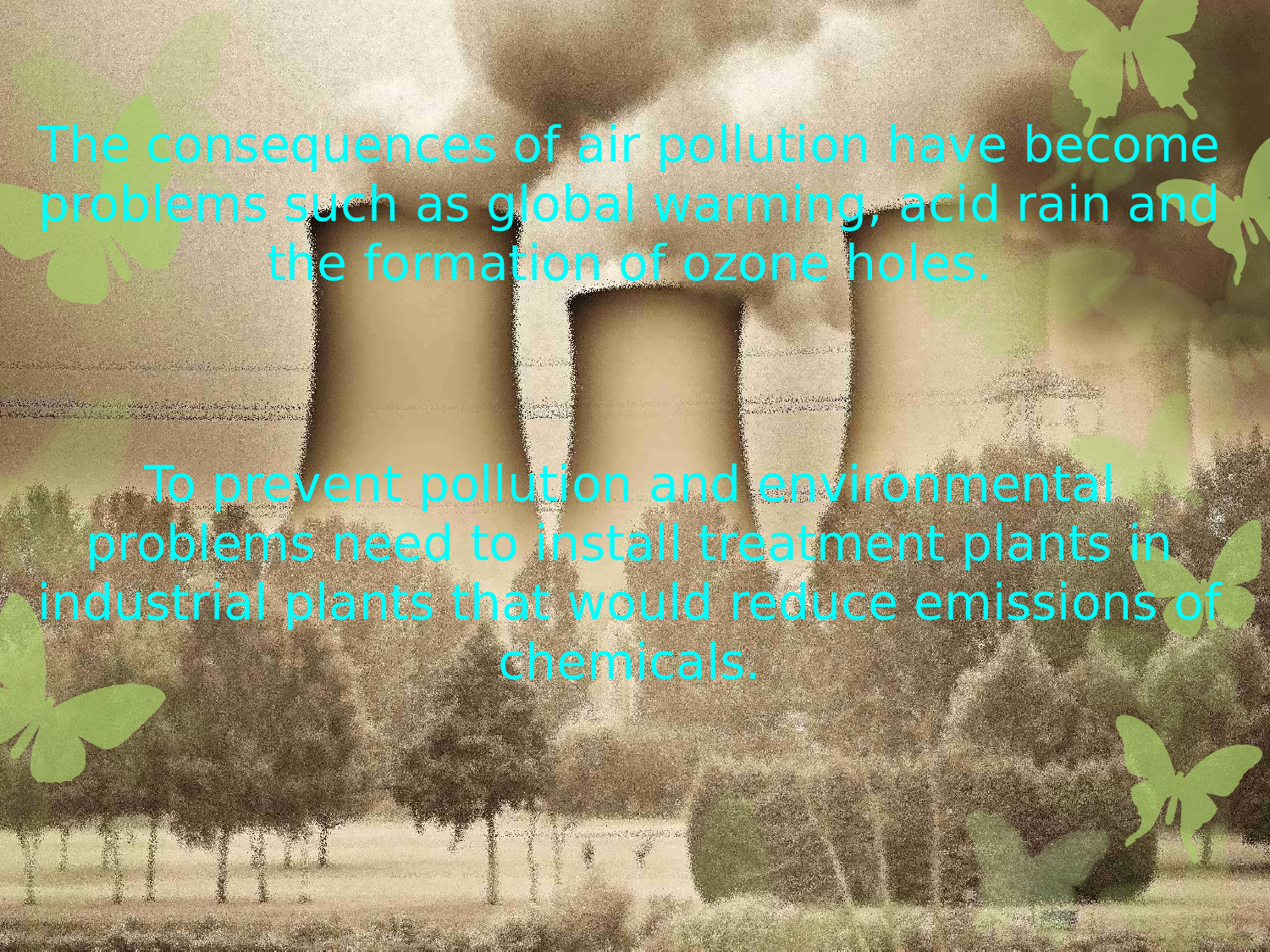

The consequences of air pollution have become problems such as global warming, acid rain and the formation of ozone holes.

To prevent pollution and environmental problems need to install treatment plants in industrial plants that would reduce emissions of chemicals.